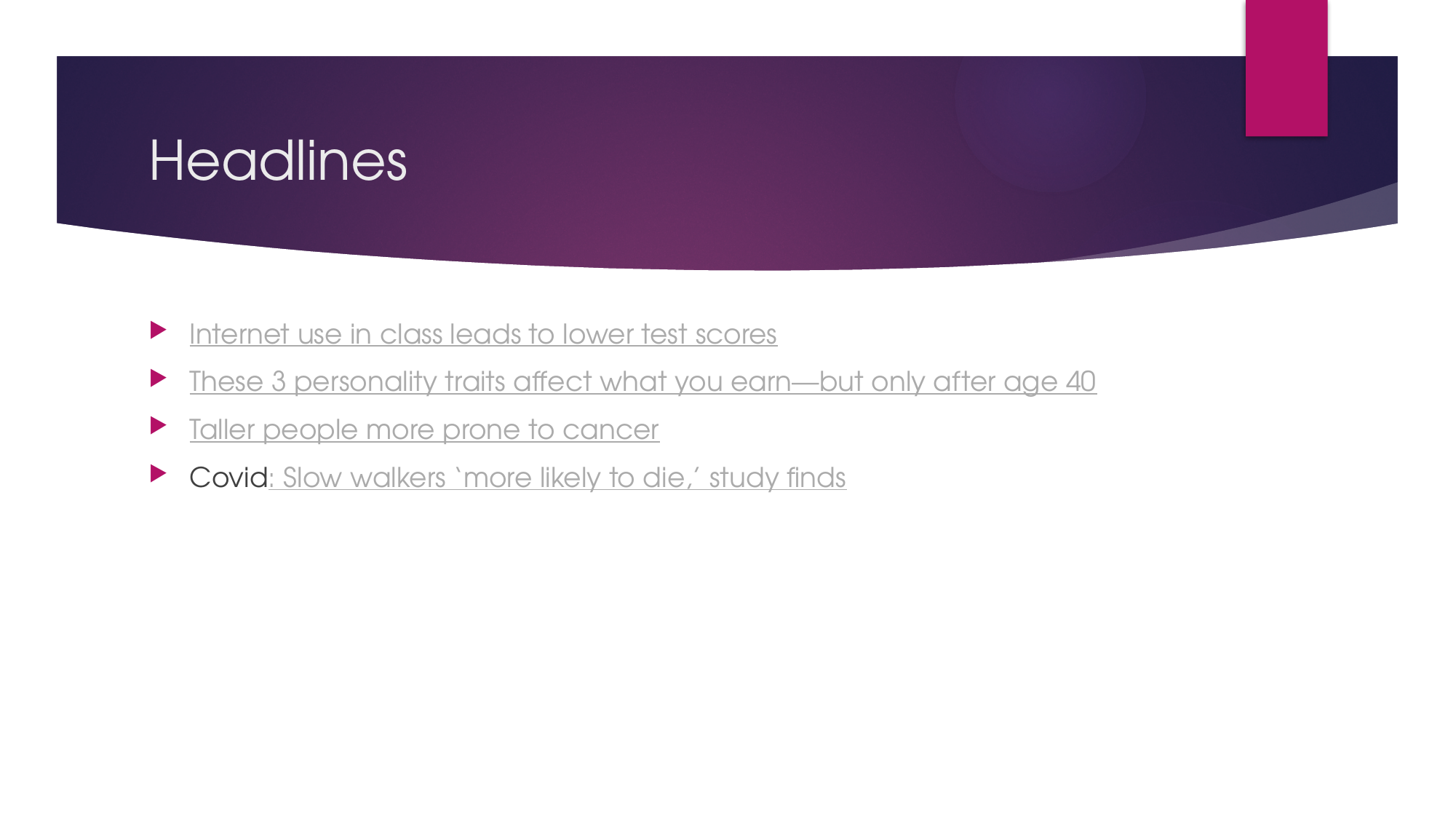

# Headlines
Internet use in class leads to lower test scores
These 3 personality traits affect what you earn—but only after age 40
Taller people more prone to cancer
Covid: Slow walkers ‘more likely to die,’ study finds